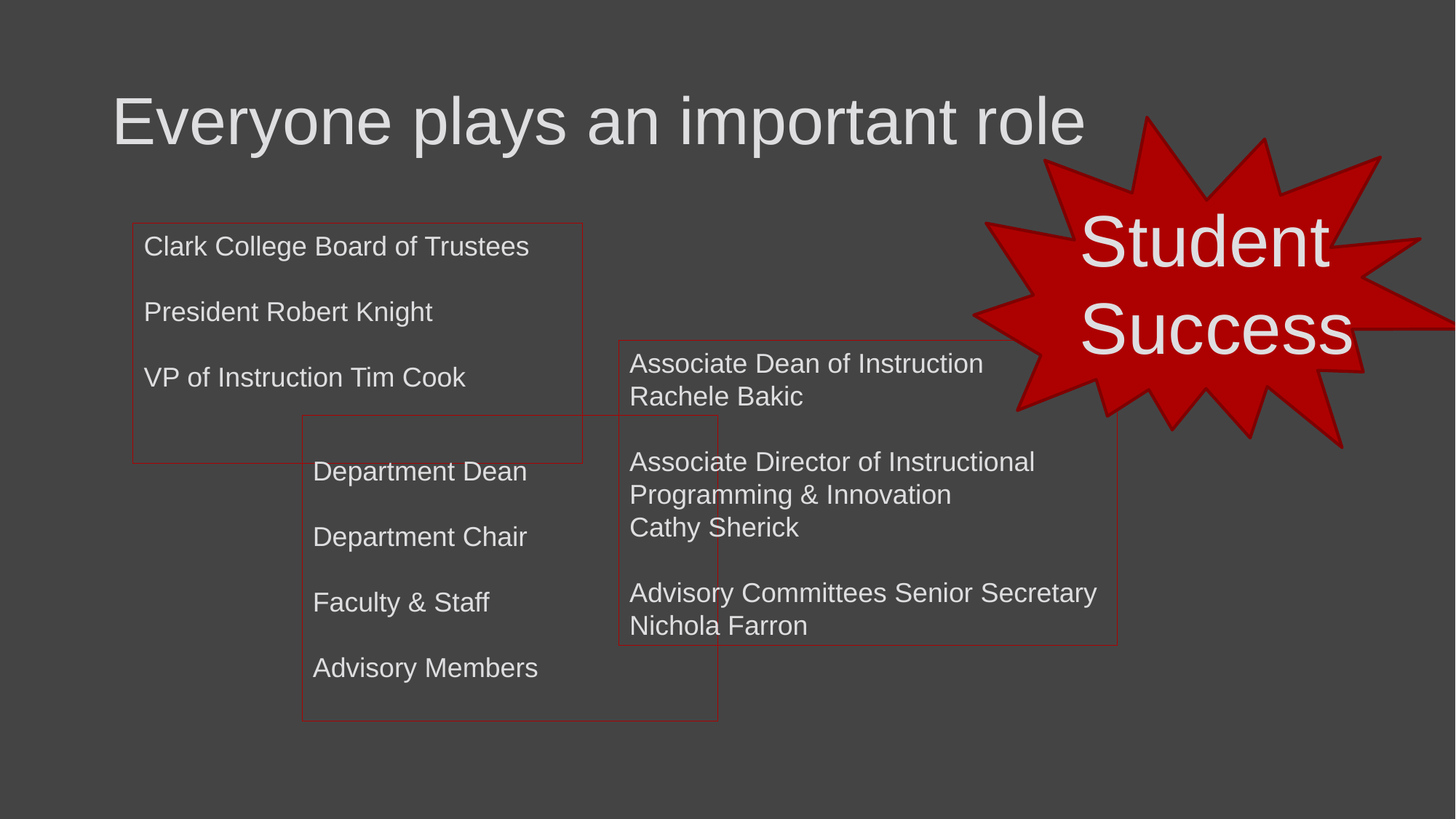

# Everyone plays an important role

Student Success
Clark College Board of Trustees

President Robert Knight

VP of Instruction Tim Cook

Associate Dean of Instruction
Rachele Bakic

Associate Director of Instructional Programming & Innovation
Cathy Sherick

Advisory Committees Senior Secretary
Nichola Farron

Department Dean

Department Chair

Faculty & Staff

Advisory Members